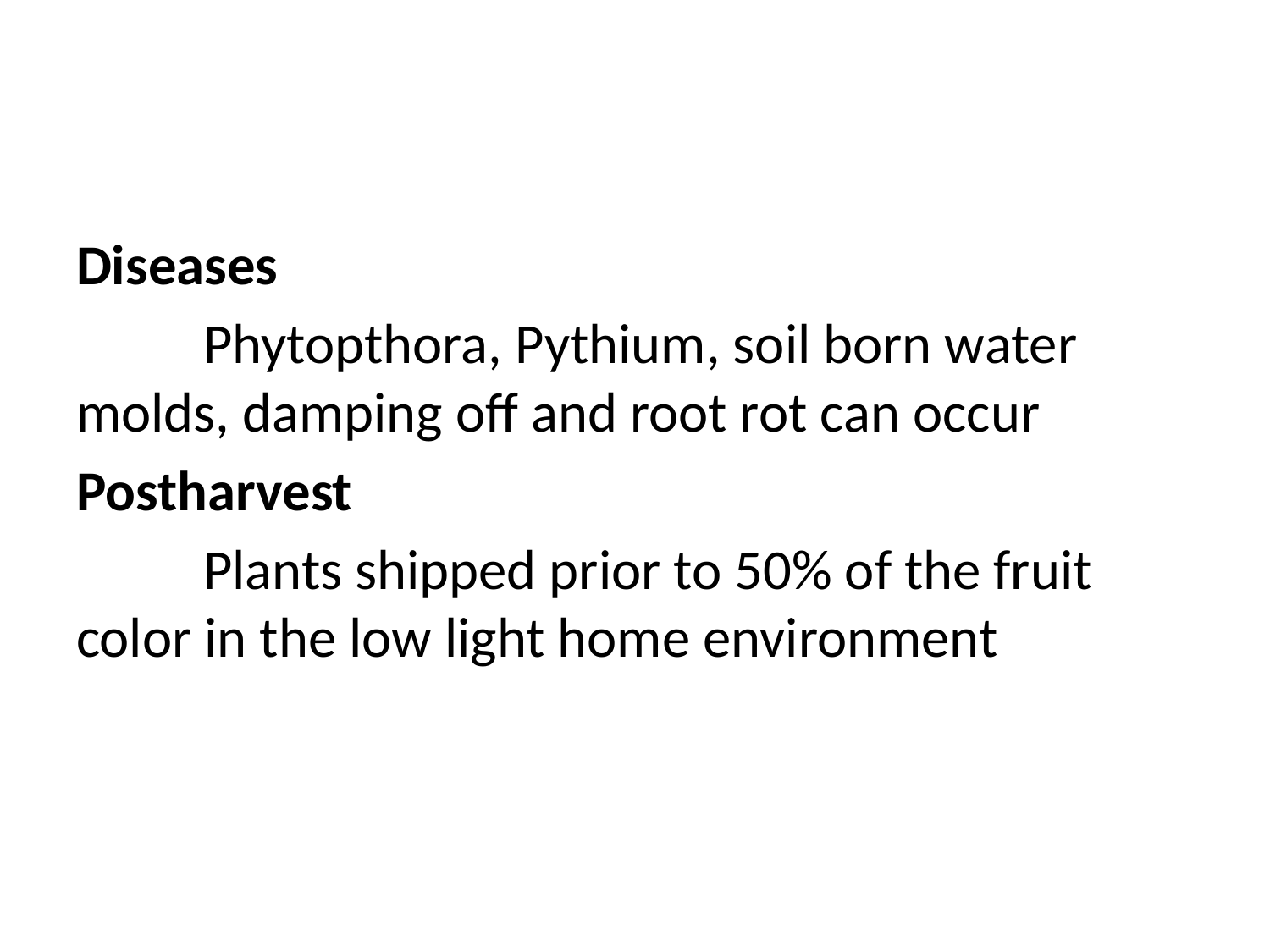

#
Diseases
	Phytopthora, Pythium, soil born water molds, damping off and root rot can occur
Postharvest
	Plants shipped prior to 50% of the fruit color in the low light home environment